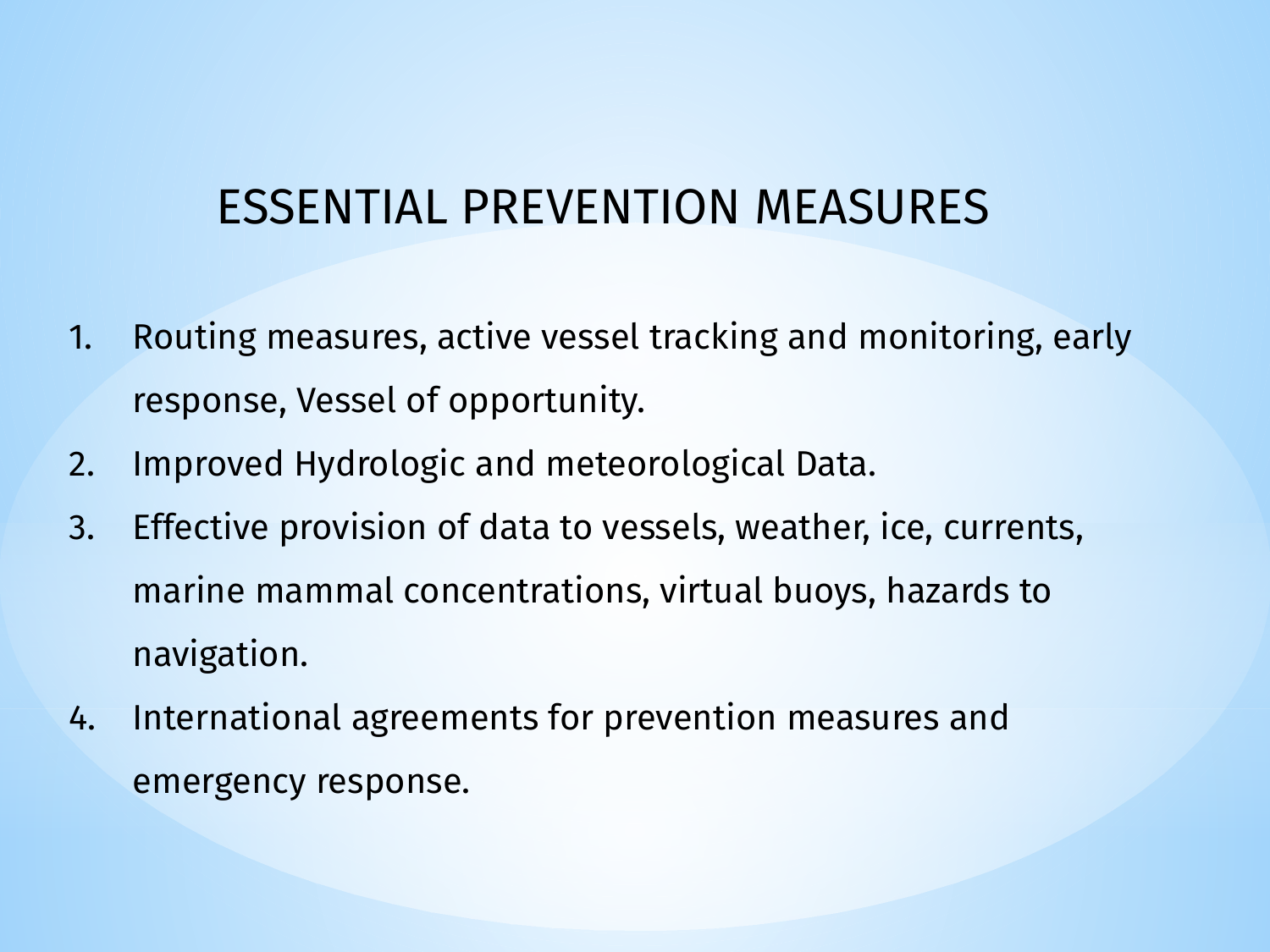

ESSENTIAL PREVENTION MEASURES

Routing measures, active vessel tracking and monitoring, early response, Vessel of opportunity.
Improved Hydrologic and meteorological Data.
Effective provision of data to vessels, weather, ice, currents, marine mammal concentrations, virtual buoys, hazards to navigation.
International agreements for prevention measures and emergency response.